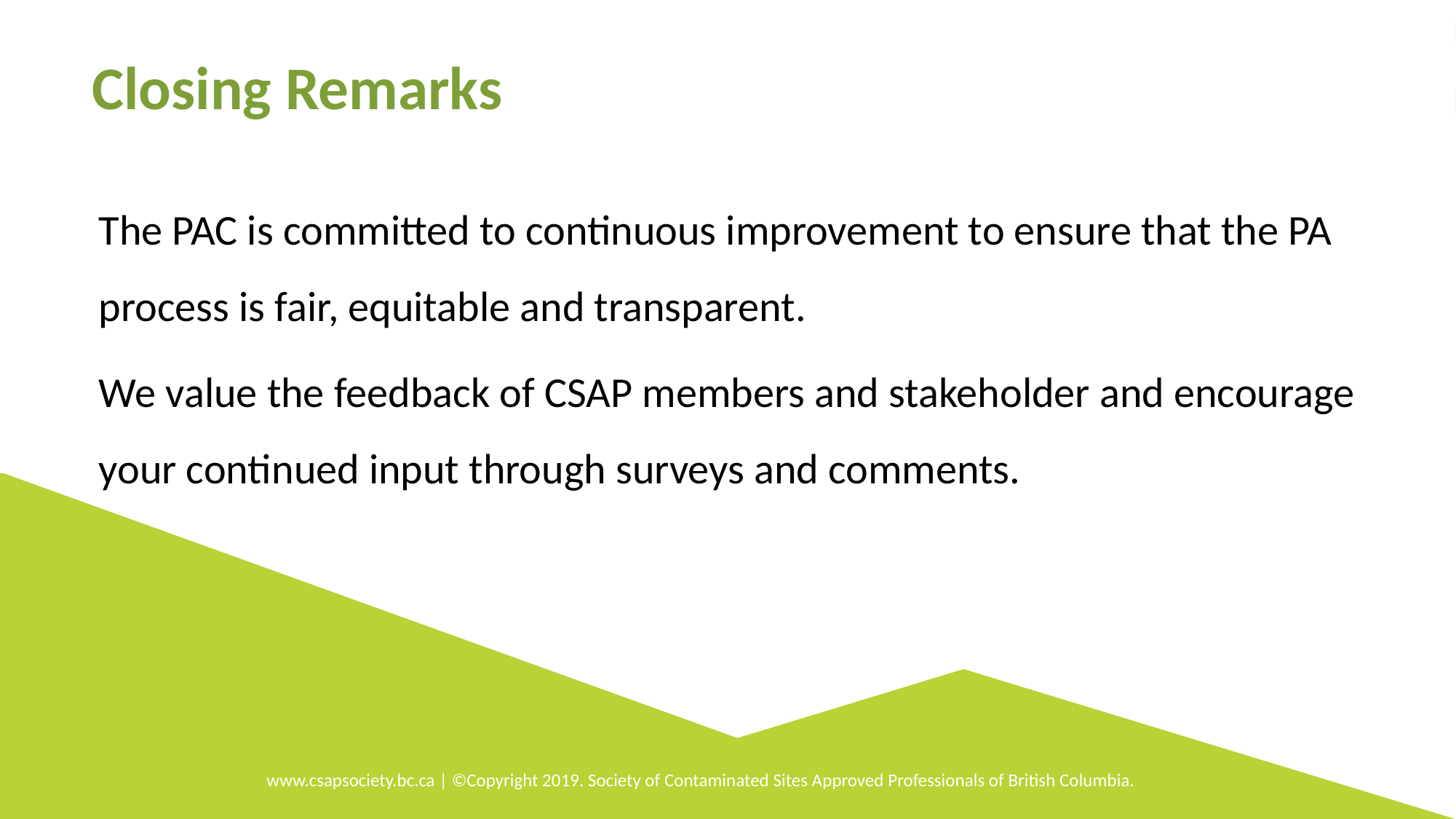

Closing Remarks
The PAC is committed to continuous improvement to ensure that the PA process is fair, equitable and transparent.
We value the feedback of CSAP members and stakeholder and encourage your continued input through surveys and comments.

www.csapsociety.bc.ca | ©Copyright 2019. Society of Contaminated Sites Approved Professionals of British Columbia.